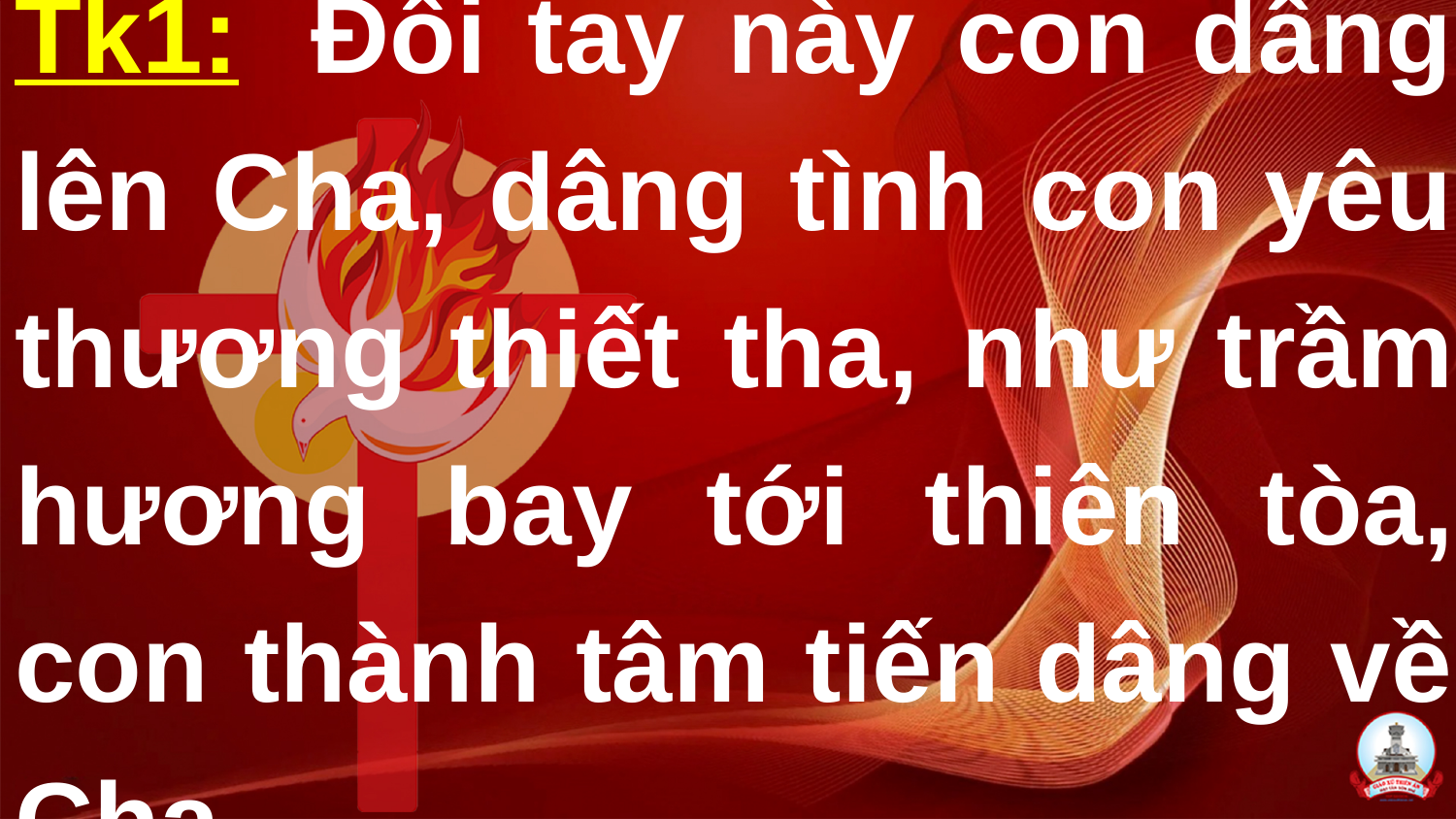

# Tk1:  Đôi tay này con dâng lên Cha, dâng tình con yêu thương thiết tha, như trầm hương bay tới thiên tòa, con thành tâm tiến dâng về Cha.